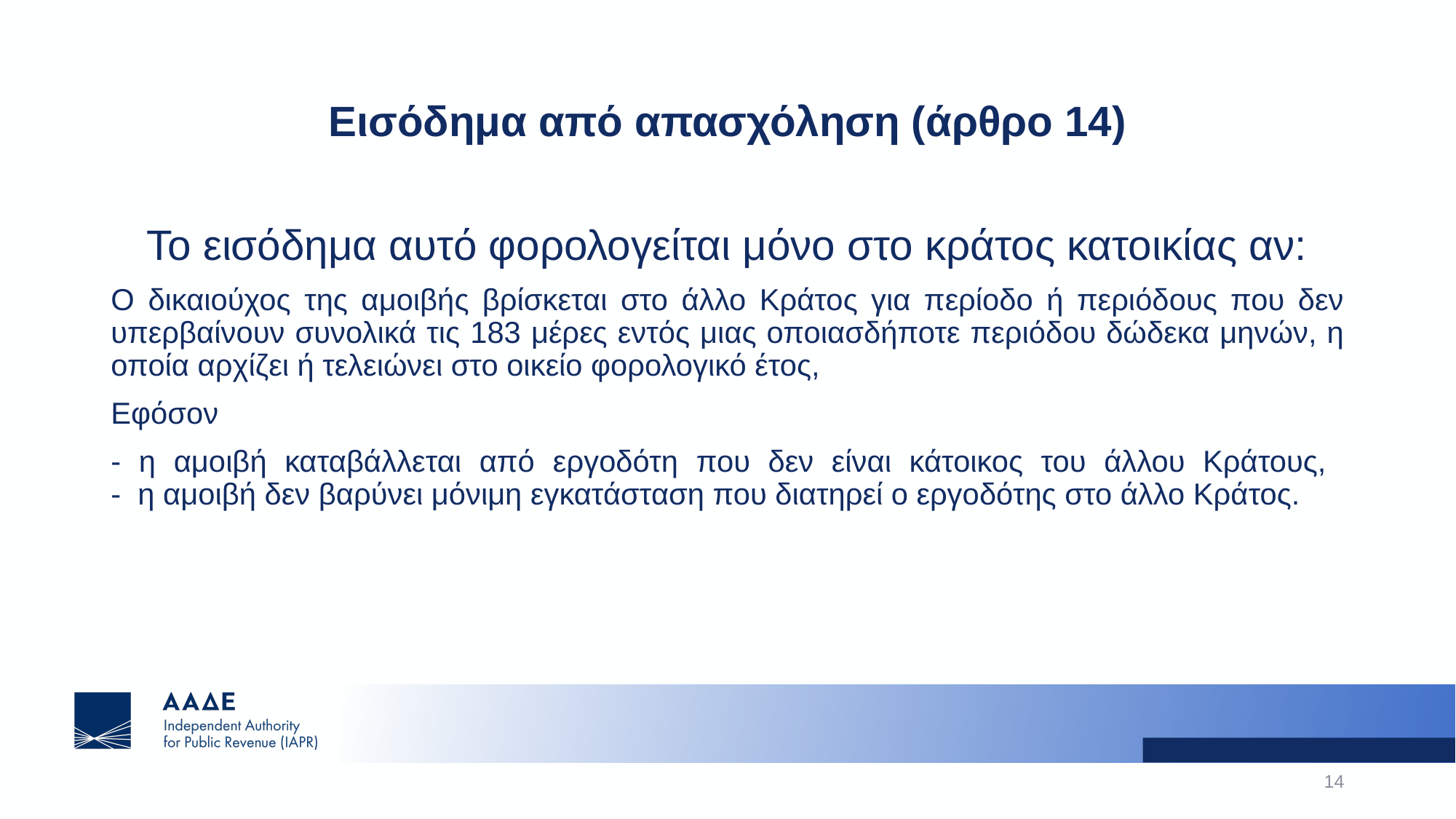

# Εισόδημα από απασχόληση (άρθρο 14)
   Το εισόδημα αυτό φορολογείται μόνο στο κράτος κατοικίας αν:
O δικαιούχος της αμοιβής βρίσκεται στο άλλο Κράτος για περίοδο ή περιόδους που δεν υπερβαίνουν συνολικά τις 183 μέρες εντός μιας οποιασδήποτε περιόδου δώδεκα μηνών, η οποία αρχίζει ή τελειώνει στο οικείο φορολογικό έτος,
Εφόσον
- η αμοιβή καταβάλλεται από εργοδότη που δεν είναι κάτοικος του άλλου Κράτους,
-  η αμοιβή δεν βαρύνει μόνιμη εγκατάσταση που διατηρεί ο εργοδότης στο άλλο Κράτος.

14